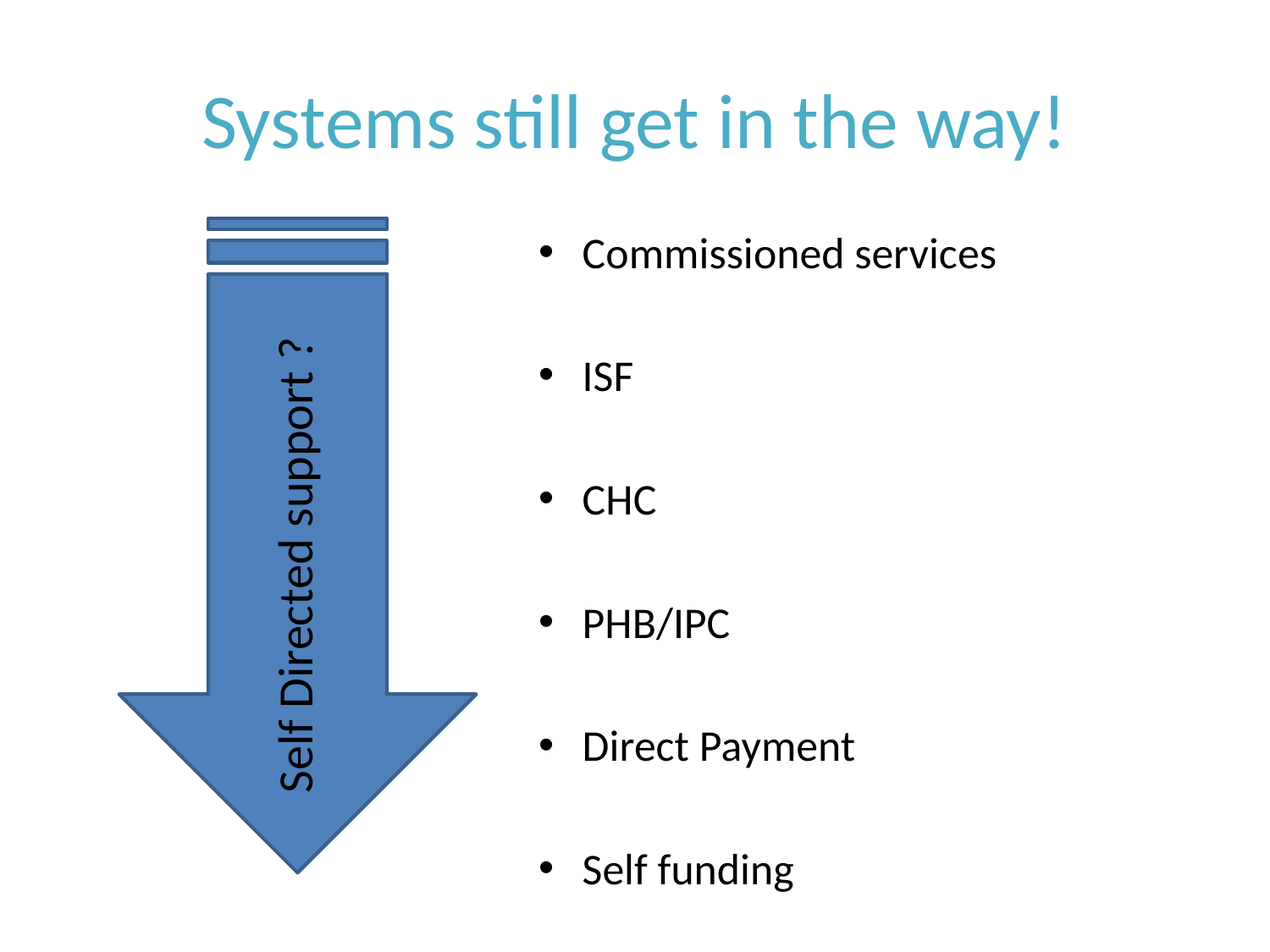

# Systems still get in the way!
Commissioned services

ISF

CHC

PHB/IPC

Direct Payment

Self funding

Self Directed support ?